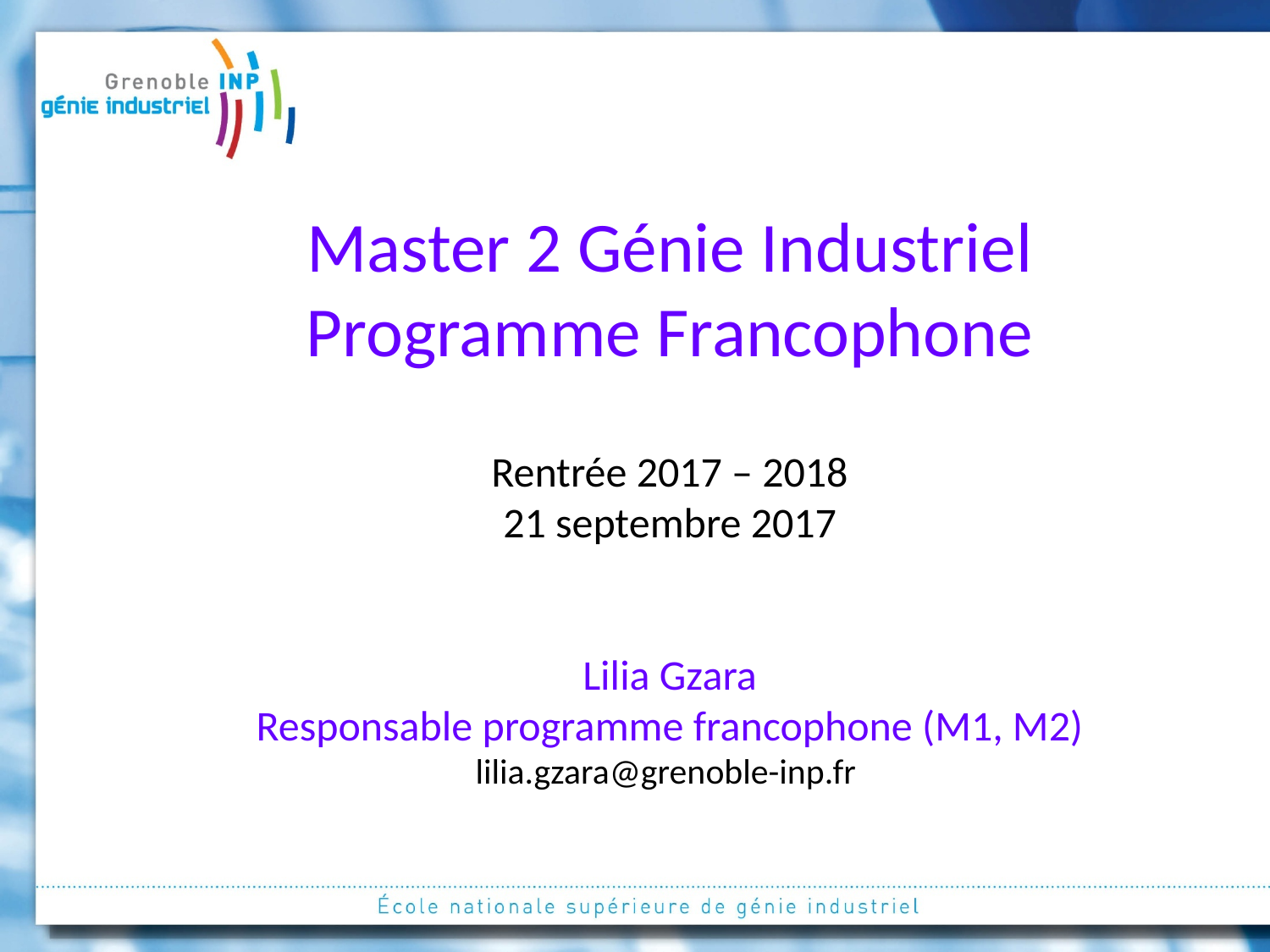

# Master 2 Génie Industriel Programme Francophone
Rentrée 2017 – 2018
21 septembre 2017

Lilia Gzara
Responsable programme francophone (M1, M2)
lilia.gzara@grenoble-inp.fr